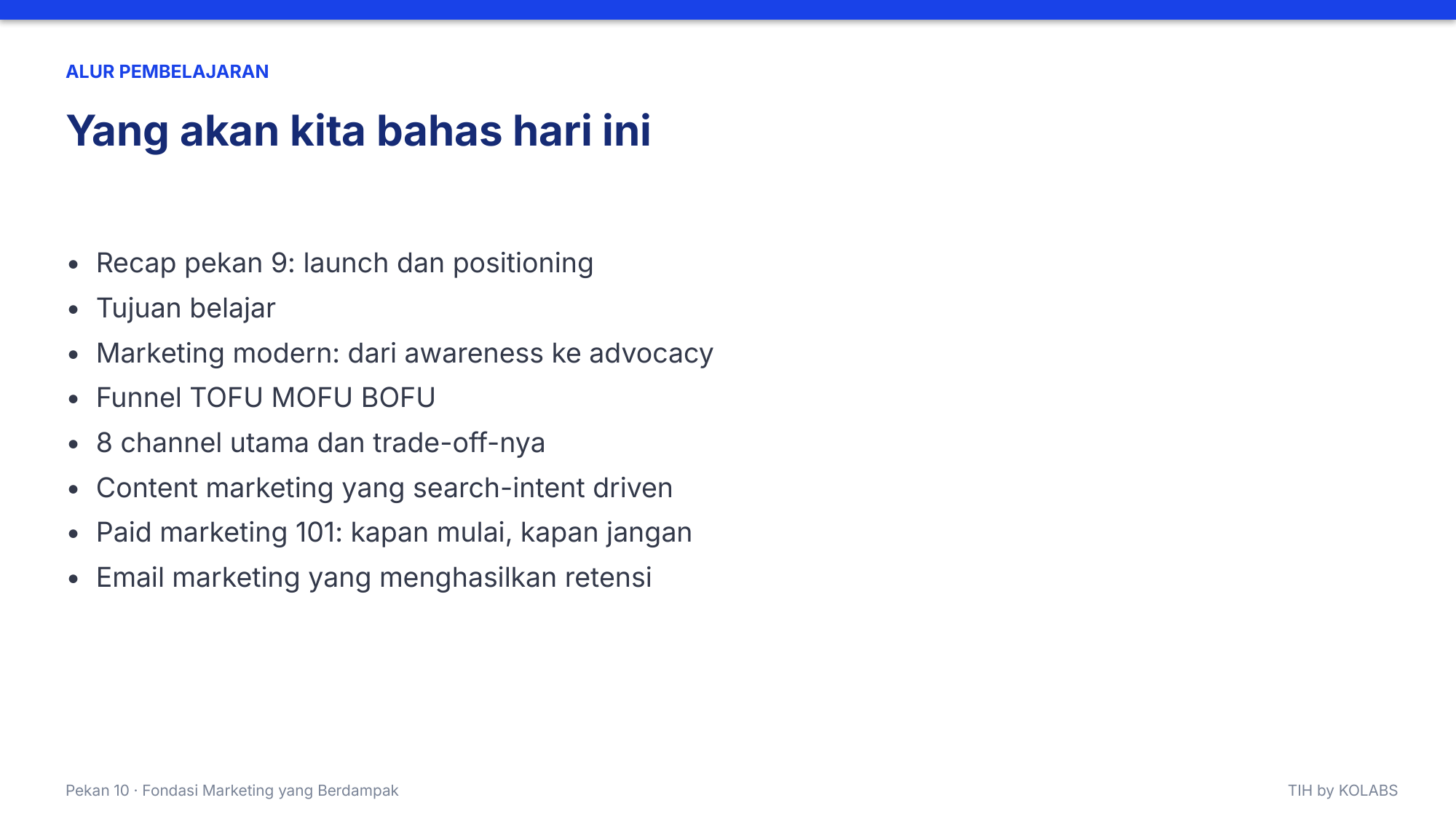

ALUR PEMBELAJARAN
Yang akan kita bahas hari ini
•  Recap pekan 9: launch dan positioning
•  Tujuan belajar
•  Marketing modern: dari awareness ke advocacy
•  Funnel TOFU MOFU BOFU
•  8 channel utama dan trade-off-nya
•  Content marketing yang search-intent driven
•  Paid marketing 101: kapan mulai, kapan jangan
•  Email marketing yang menghasilkan retensi
Pekan 10 · Fondasi Marketing yang Berdampak
TIH by KOLABS